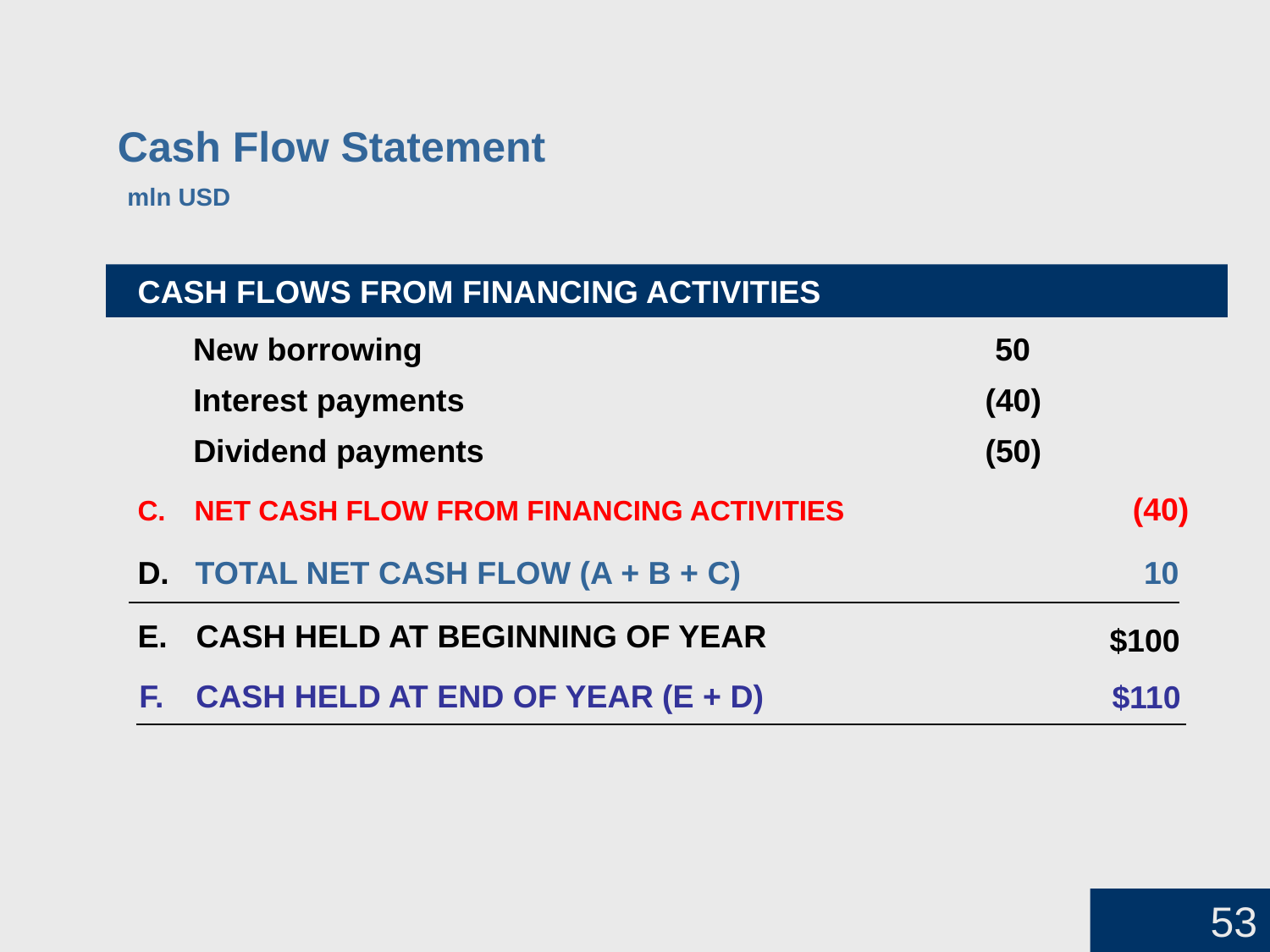

# Cash Flow Statement mln USD

CASH FLOWS FROM FINANCING ACTIVITIES
New borrowing
50
Interest payments
(40)
Dividend payments
(50)
(40)
C.
NET CASH FLOW FROM FINANCING ACTIVITIES
D.
TOTAL NET CASH FLOW (A + B + C)
10
E.
CASH HELD AT BEGINNING OF YEAR
$100
F.
CASH HELD AT END OF YEAR (E + D)
$110

53